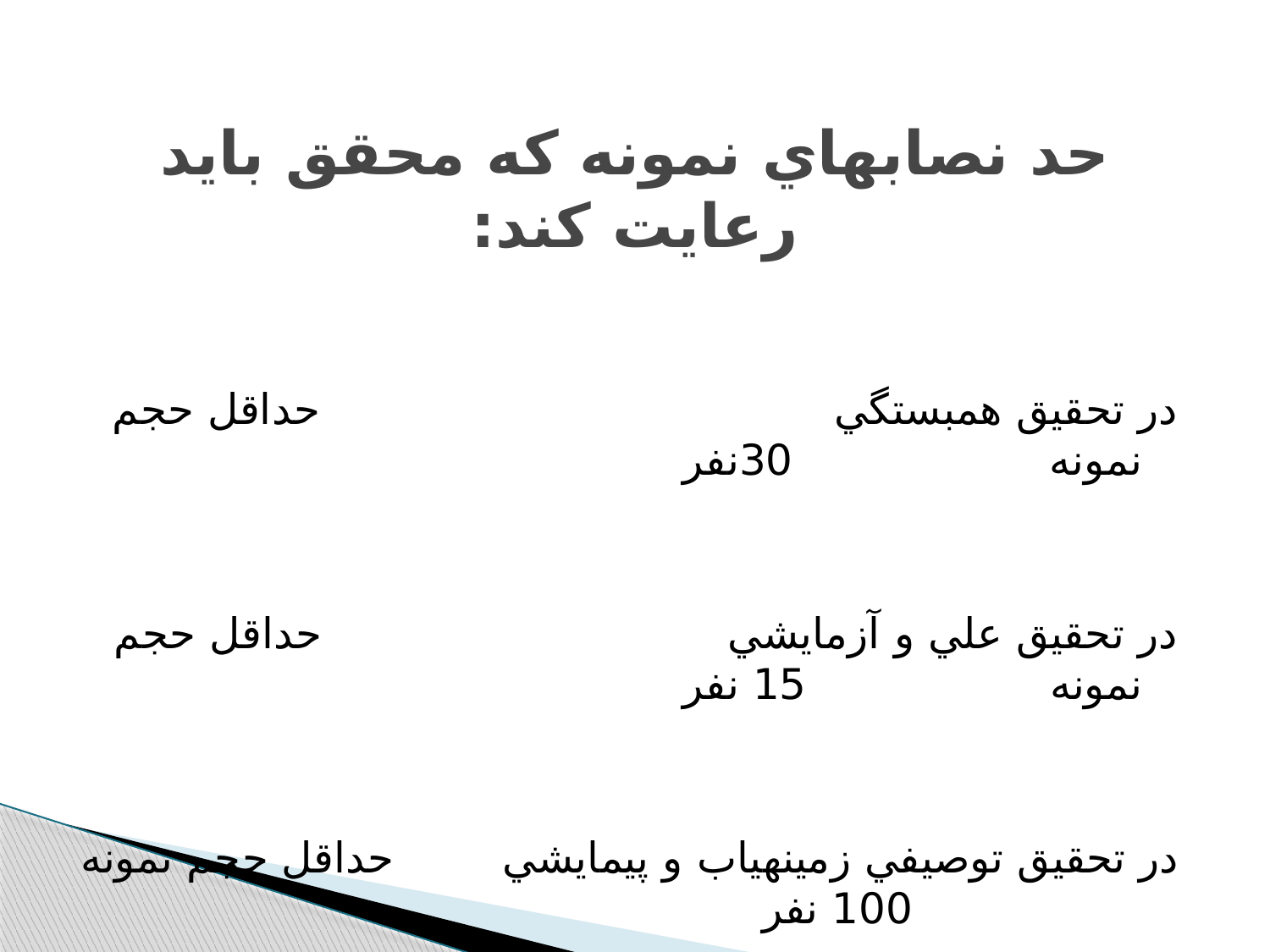

# حد نصابهاي نمونه كه محقق بايد رعايت كند:

در تحقيق همبستگي                                      حداقل حجم نمونه                   30نفر

در تحقيق علي و آزمايشي                              حداقل حجم نمونه                  15 نفر

در تحقيق توصيفي زمينه‫ياب و پيمايشي        حداقل حجم نمونه                  100 نفر